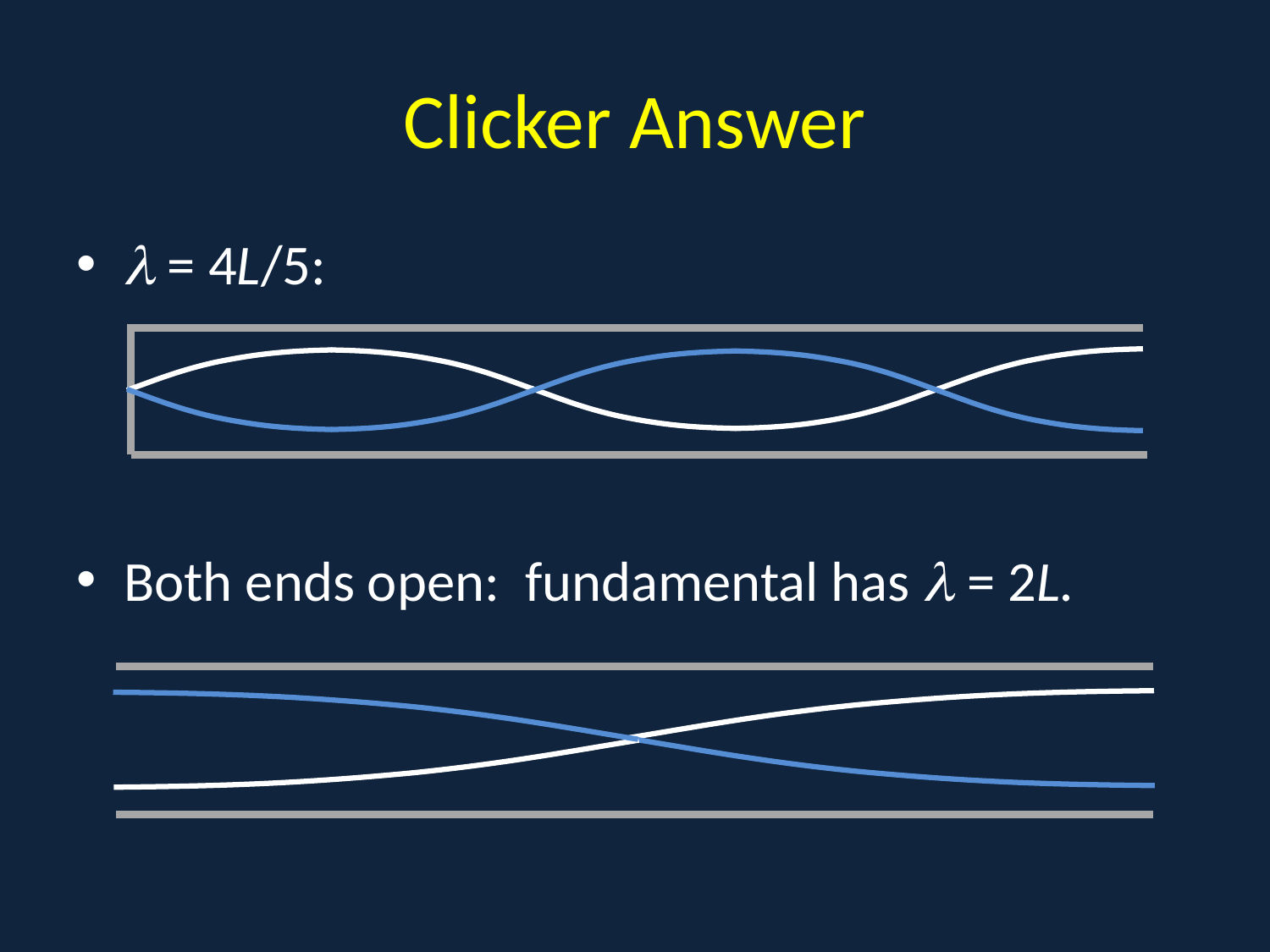

# Clicker Answer
λ = 4L/5:

Both ends open:  fundamental has λ = 2L.